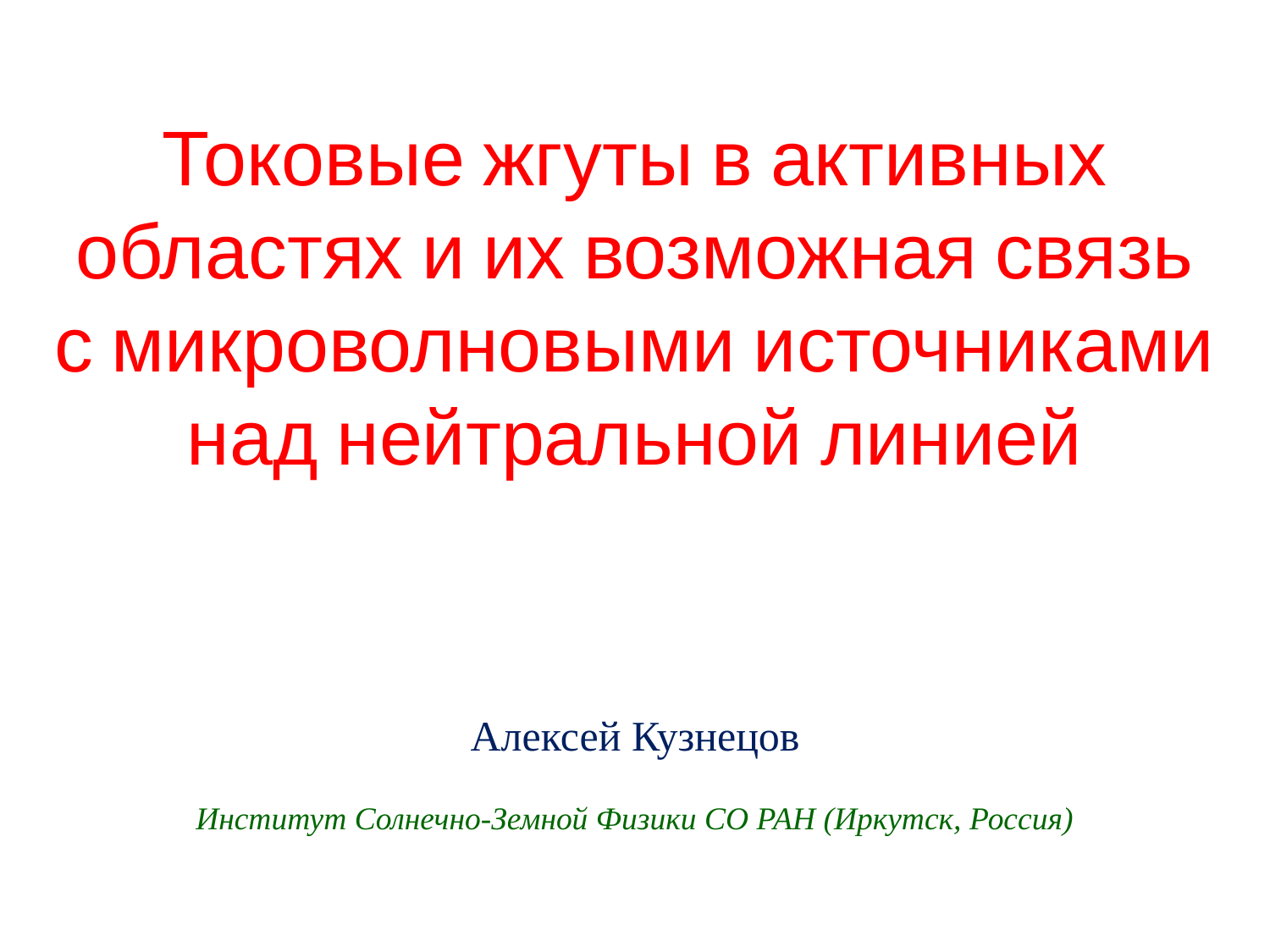

Токовые жгуты в активных областях и их возможная связь с микроволновыми источниками над нейтральной линией

Алексей Кузнецов

Институт Солнечно-Земной Физики СО РАН (Иркутск, Россия)